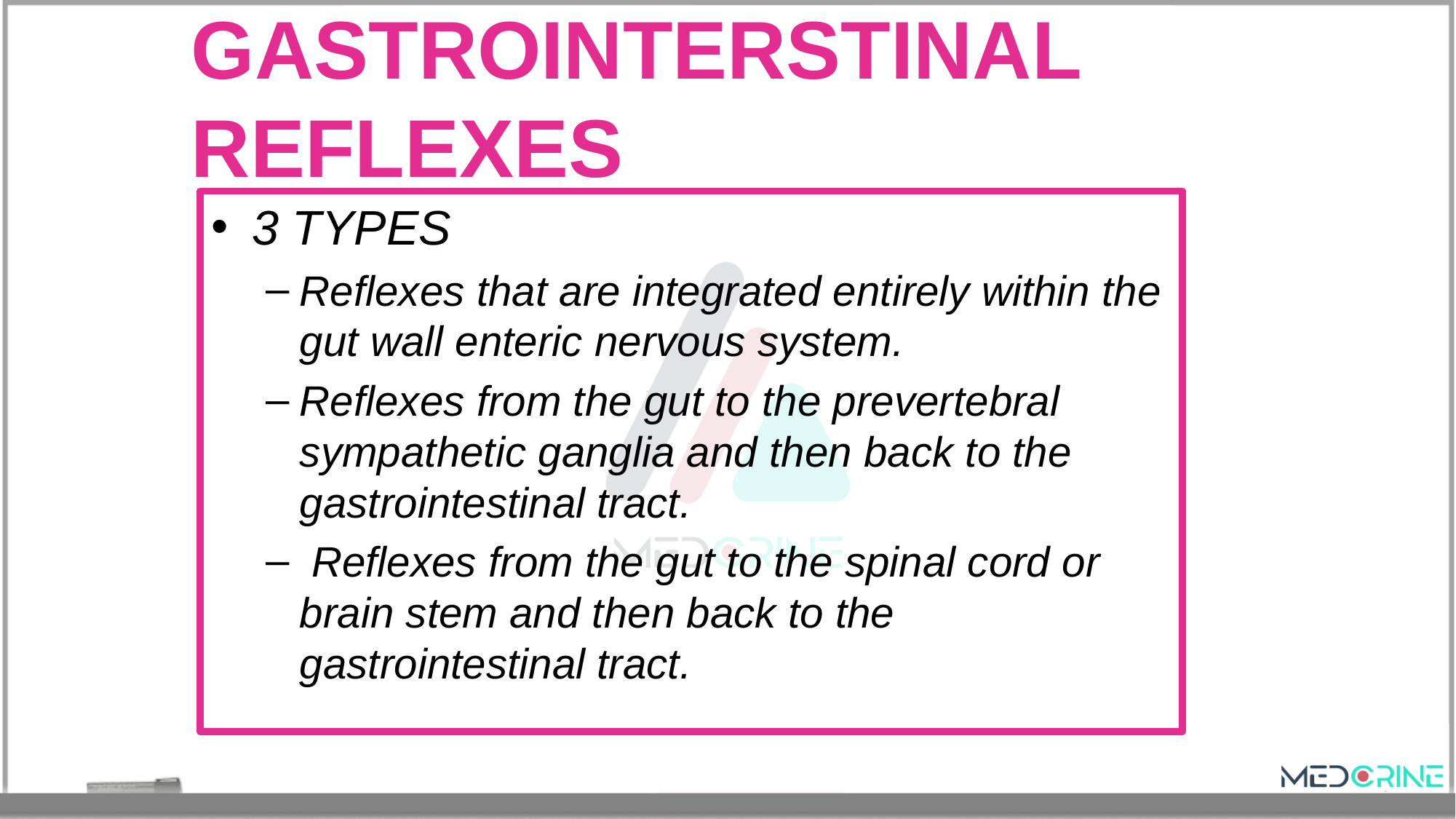

# GASTROINTERSTINAL REFLEXES
3 TYPES
Reflexes that are integrated entirely within the gut wall enteric nervous system.
Reflexes from the gut to the prevertebral sympathetic ganglia and then back to the gastrointestinal tract.
 Reflexes from the gut to the spinal cord or brain stem and then back to the gastrointestinal tract.